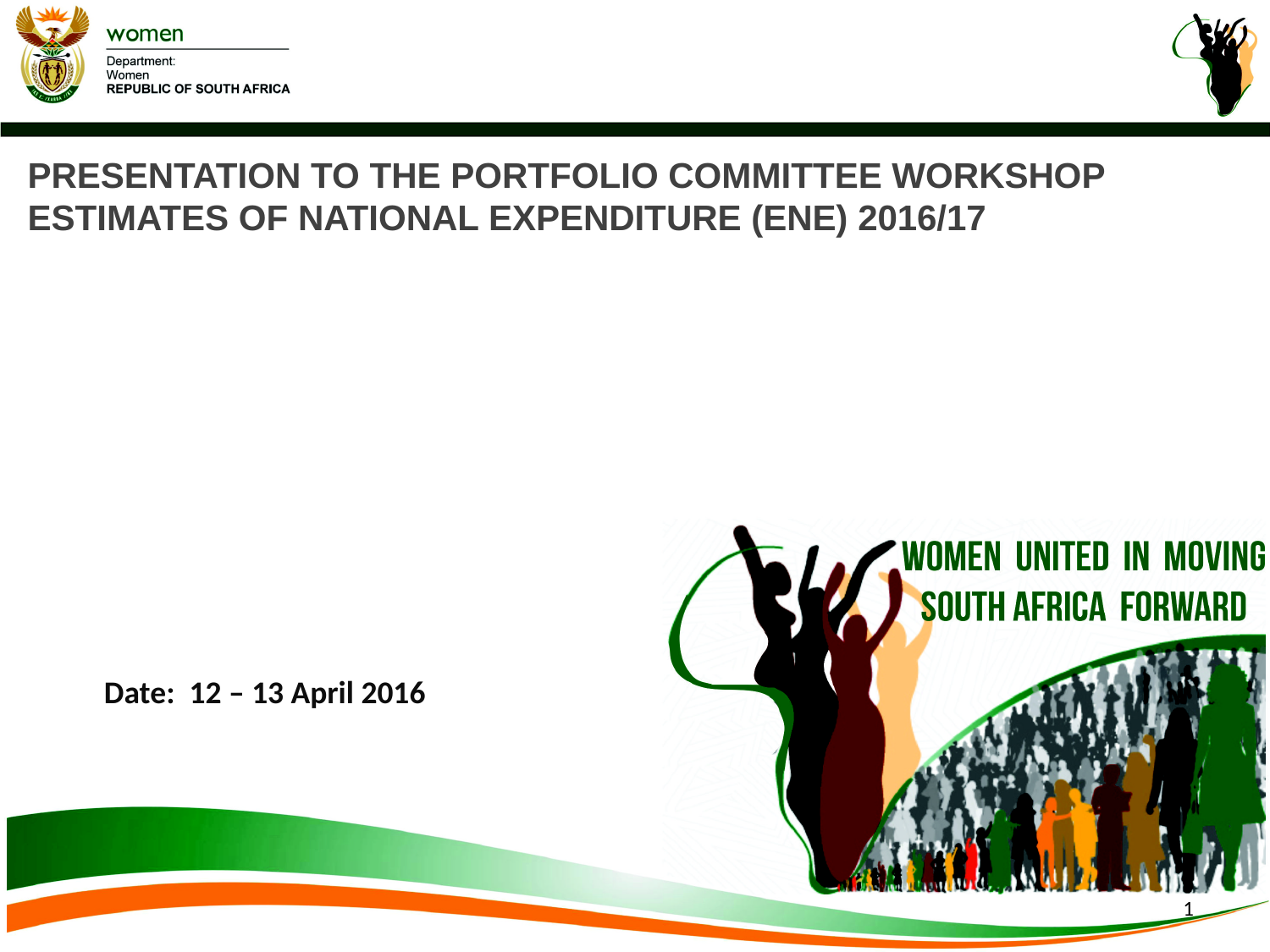

Presentation to the portfolio committee workshop ESTIMATES OF NATIONAL EXPENDITURE (ene) 2016/17
Date:  12 – 13 April 2016
e: 13 October 2015
1